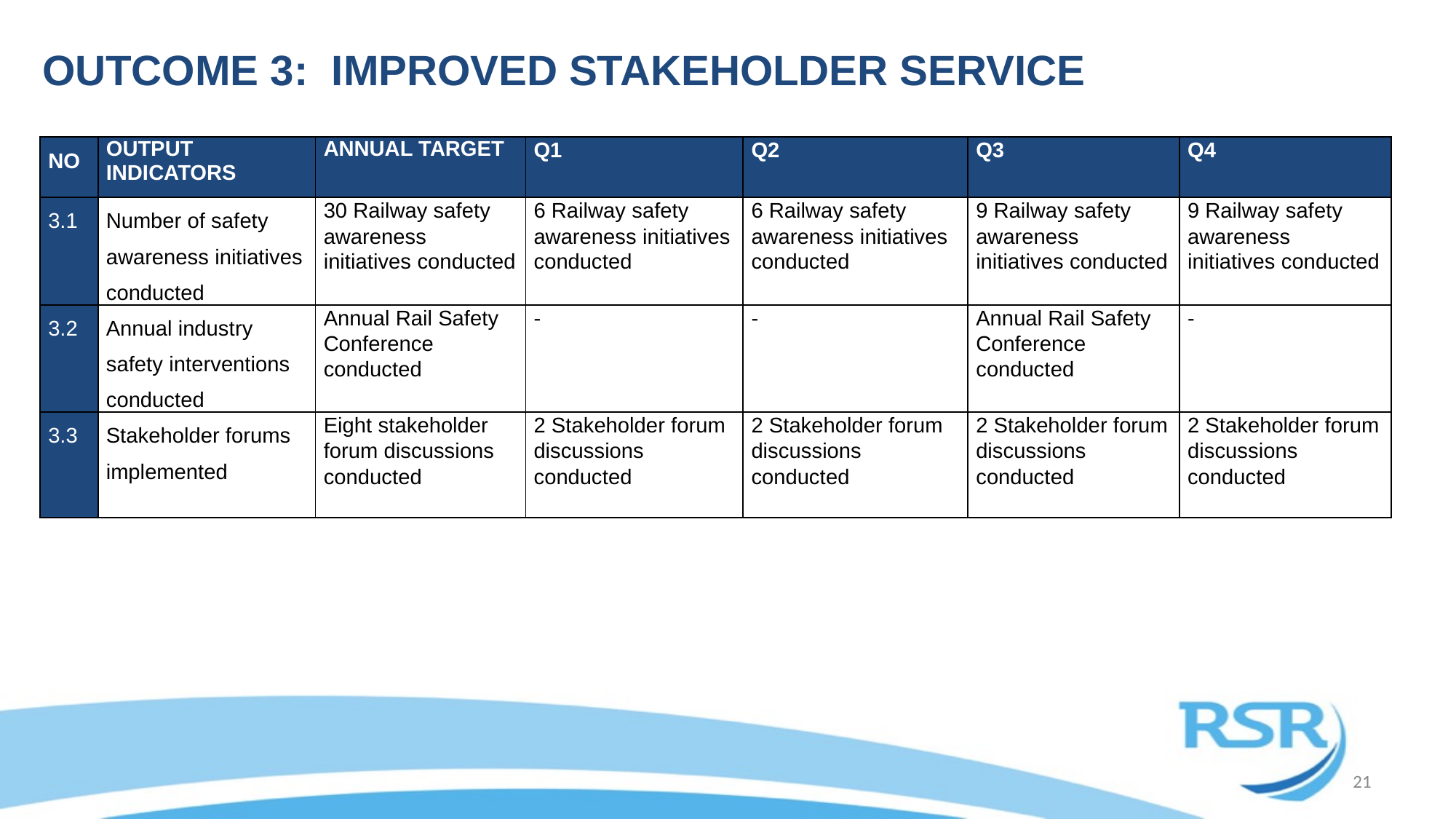

# OUTCOME 3:  IMPROVED STAKEHOLDER SERVICE
| NO | OUTPUT INDICATORS | ANNUAL TARGET | Q1 | Q2 | Q3 | Q4 |
| --- | --- | --- | --- | --- | --- | --- |
| 3.1 | Number of safety awareness initiatives conducted | 30 Railway safety awareness initiatives conducted | 6 Railway safety awareness initiatives conducted | 6 Railway safety awareness initiatives conducted | 9 Railway safety awareness initiatives conducted | 9 Railway safety awareness initiatives conducted |
| 3.2 | Annual industry safety interventions conducted | Annual Rail Safety Conference conducted | - | - | Annual Rail Safety Conference conducted | - |
| 3.3 | Stakeholder forums implemented | Eight stakeholder forum discussions conducted | 2 Stakeholder forum discussions conducted | 2 Stakeholder forum discussions conducted | 2 Stakeholder forum discussions conducted | 2 Stakeholder forum discussions conducted |
21